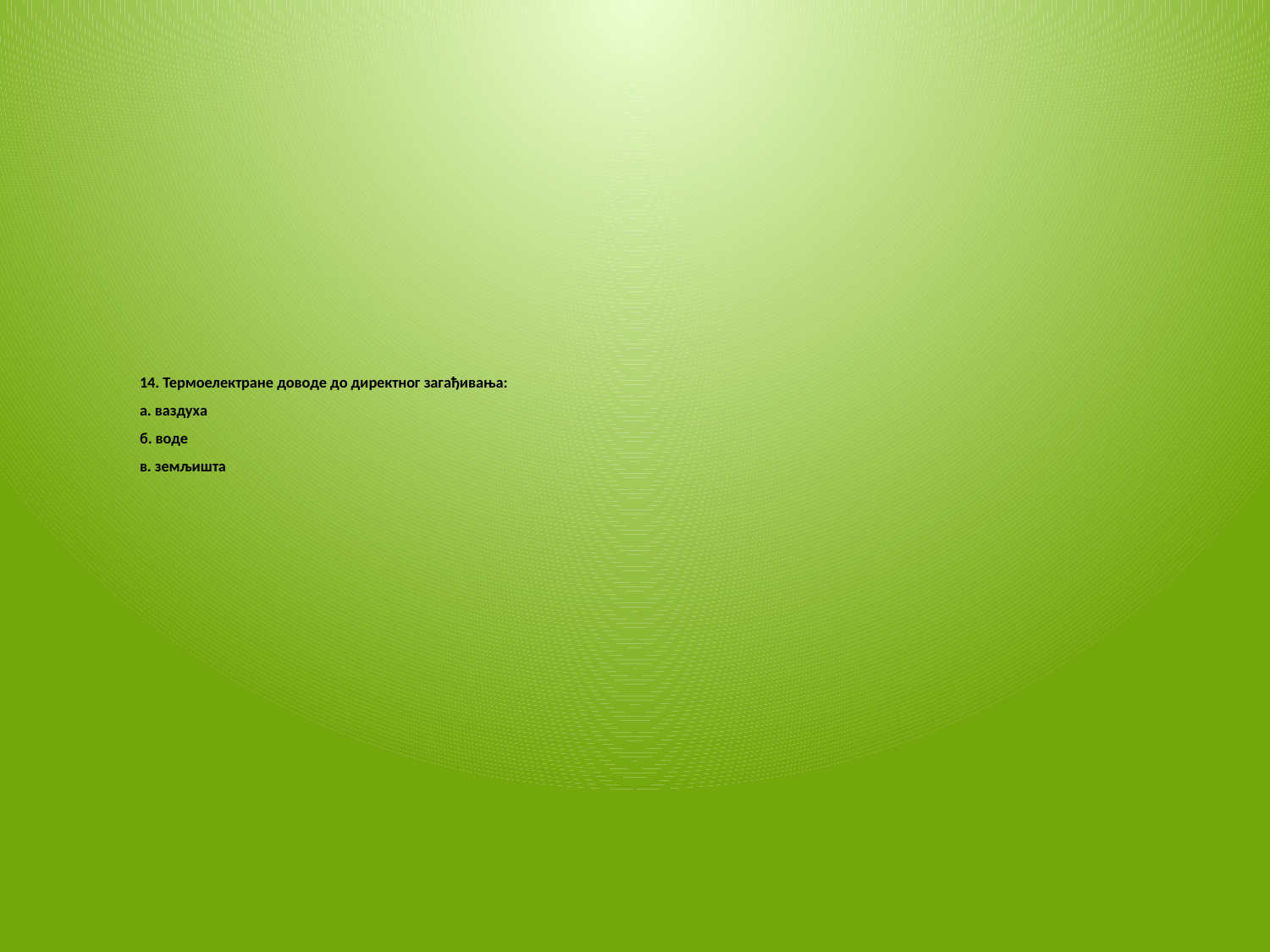

14. Термоелектране доводе до директног загађивања:
а. ваздуха
б. воде
в. земљишта